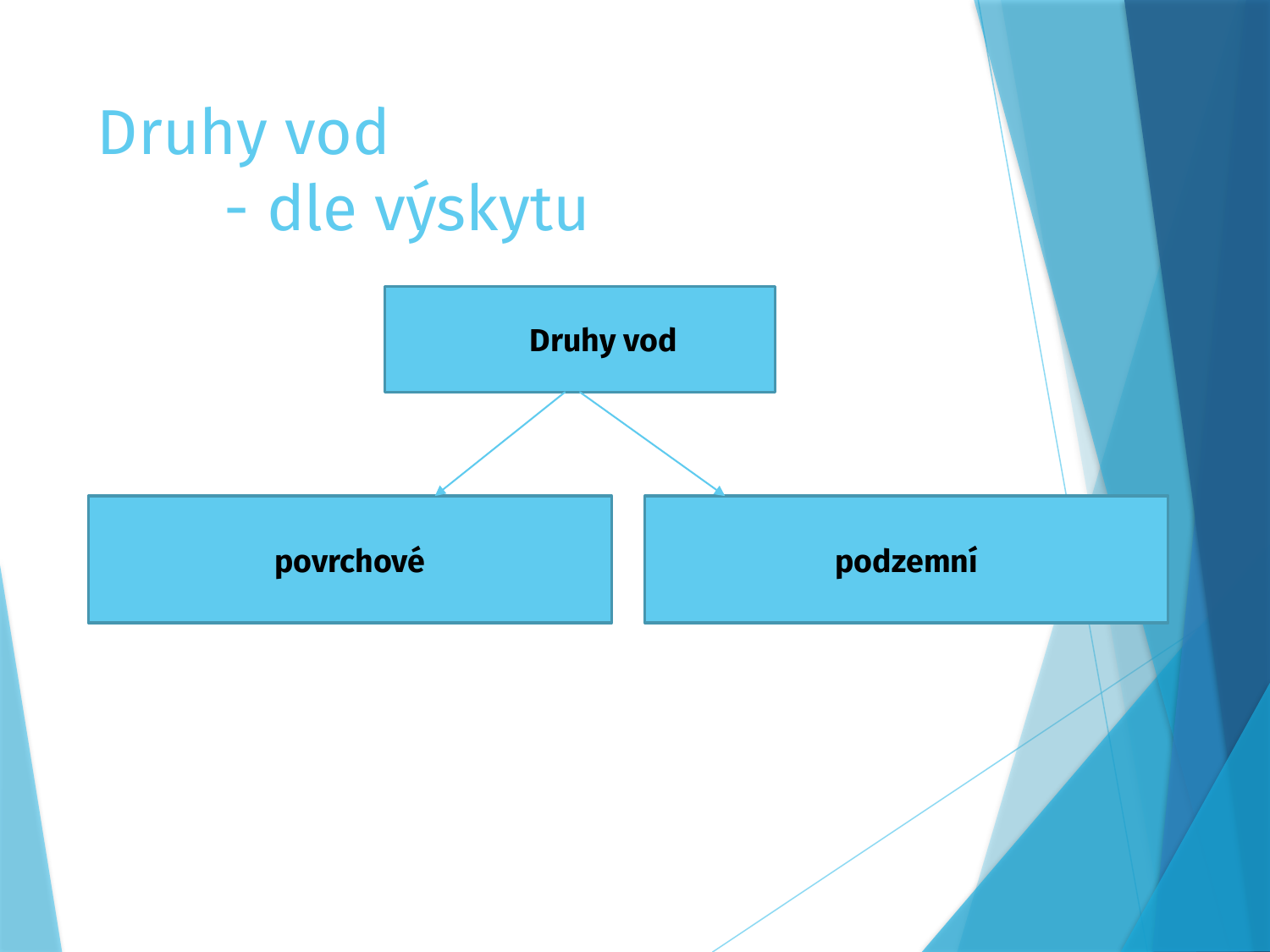

# Druhy vod - dle výskytu
Druhy vod
povrchové
podzemní